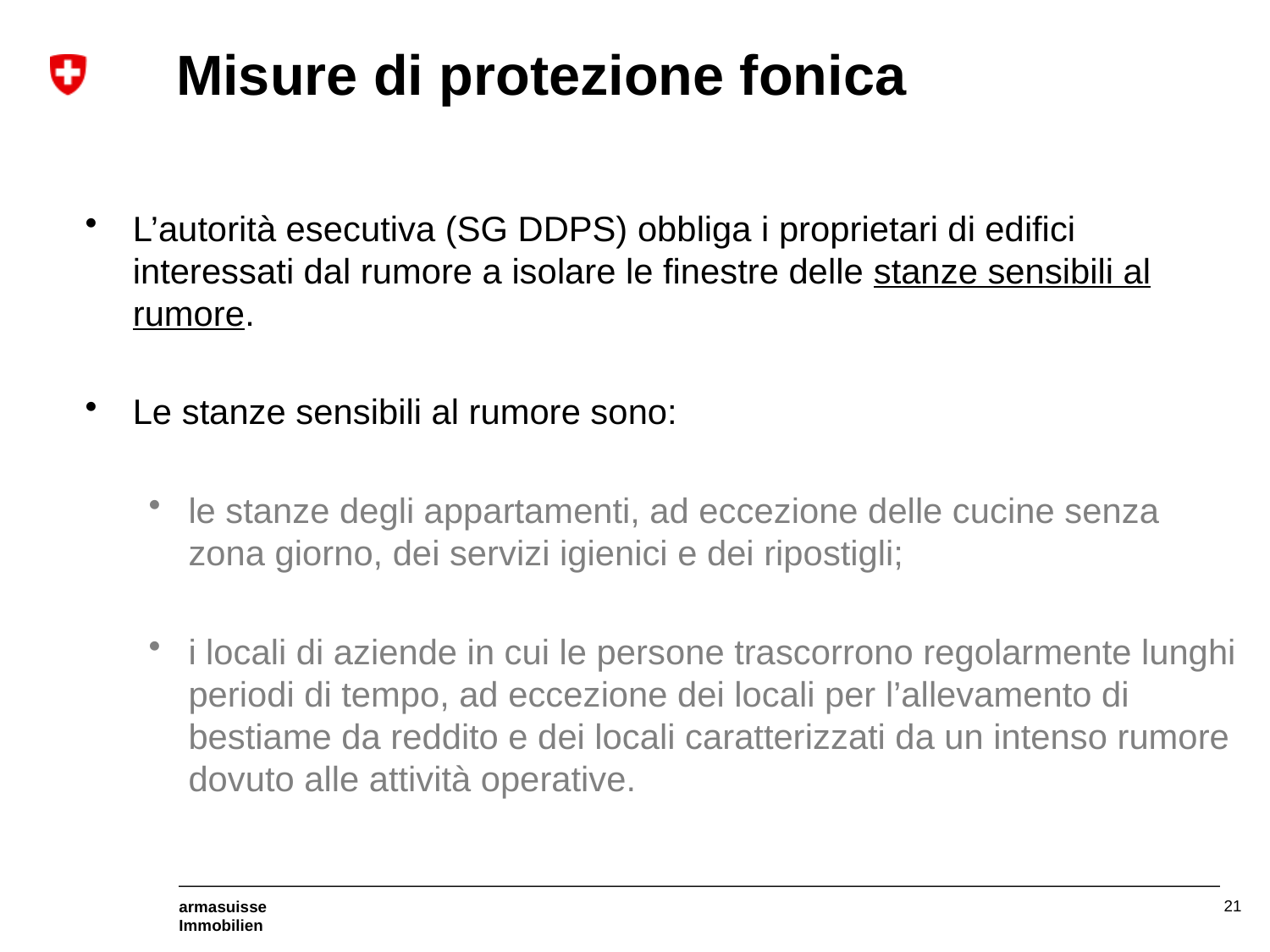

# Misure di protezione fonica
L’autorità esecutiva (SG DDPS) obbliga i proprietari di edifici interessati dal rumore a isolare le finestre delle stanze sensibili al rumore.

Le stanze sensibili al rumore sono:

le stanze degli appartamenti, ad eccezione delle cucine senza zona giorno, dei servizi igienici e dei ripostigli;

i locali di aziende in cui le persone trascorrono regolarmente lunghi periodi di tempo, ad eccezione dei locali per l’allevamento di bestiame da reddito e dei locali caratterizzati da un intenso rumore dovuto alle attività operative.